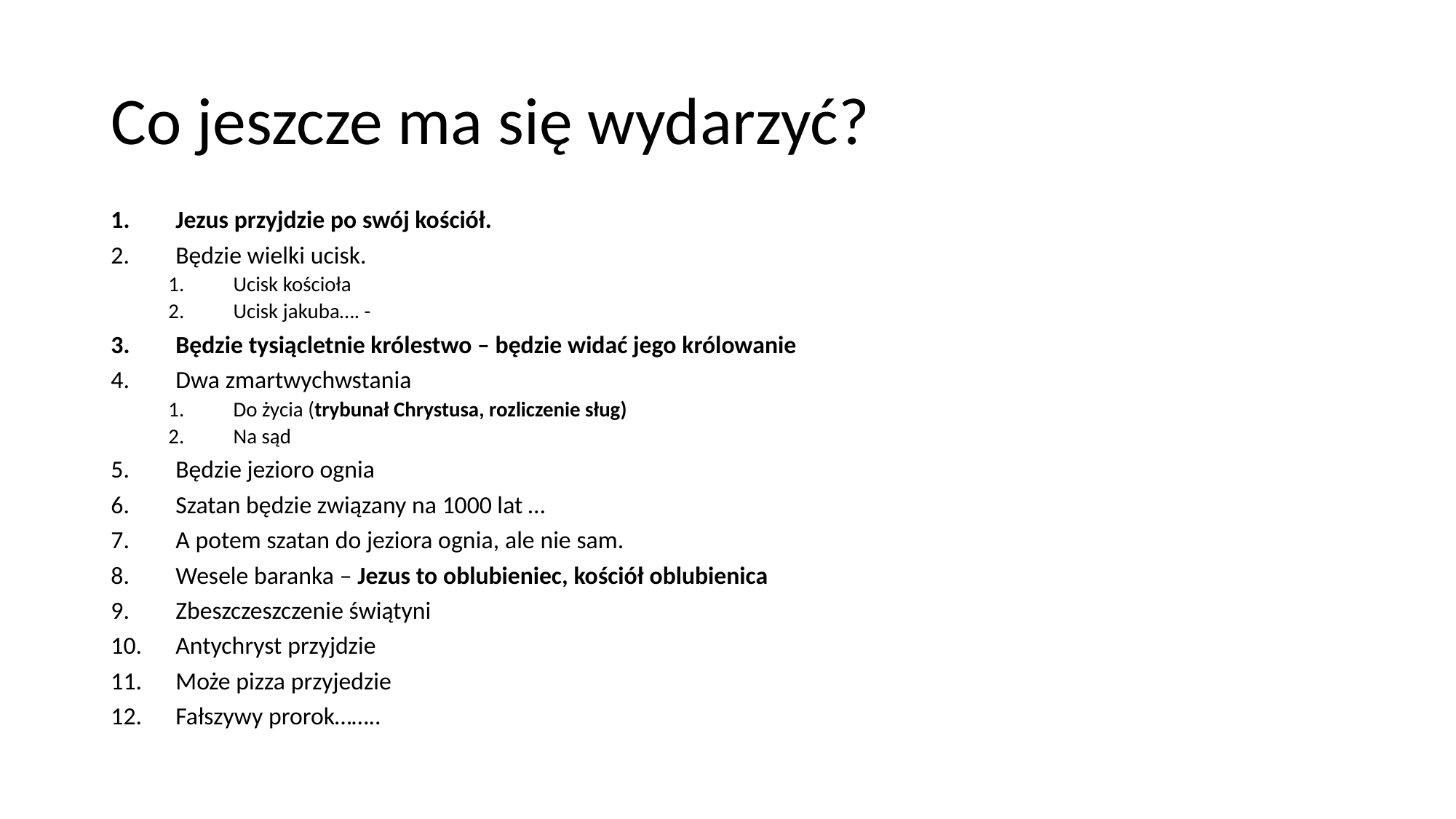

# Co jeszcze ma się wydarzyć?
Jezus przyjdzie po swój kościół.
Będzie wielki ucisk.
Ucisk kościoła
Ucisk jakuba…. -
Będzie tysiącletnie królestwo – będzie widać jego królowanie
Dwa zmartwychwstania
Do życia (trybunał Chrystusa, rozliczenie sług)
Na sąd
Będzie jezioro ognia
Szatan będzie związany na 1000 lat …
A potem szatan do jeziora ognia, ale nie sam.
Wesele baranka – Jezus to oblubieniec, kościół oblubienica
Zbeszczeszczenie świątyni
Antychryst przyjdzie
Może pizza przyjedzie
Fałszywy prorok……..